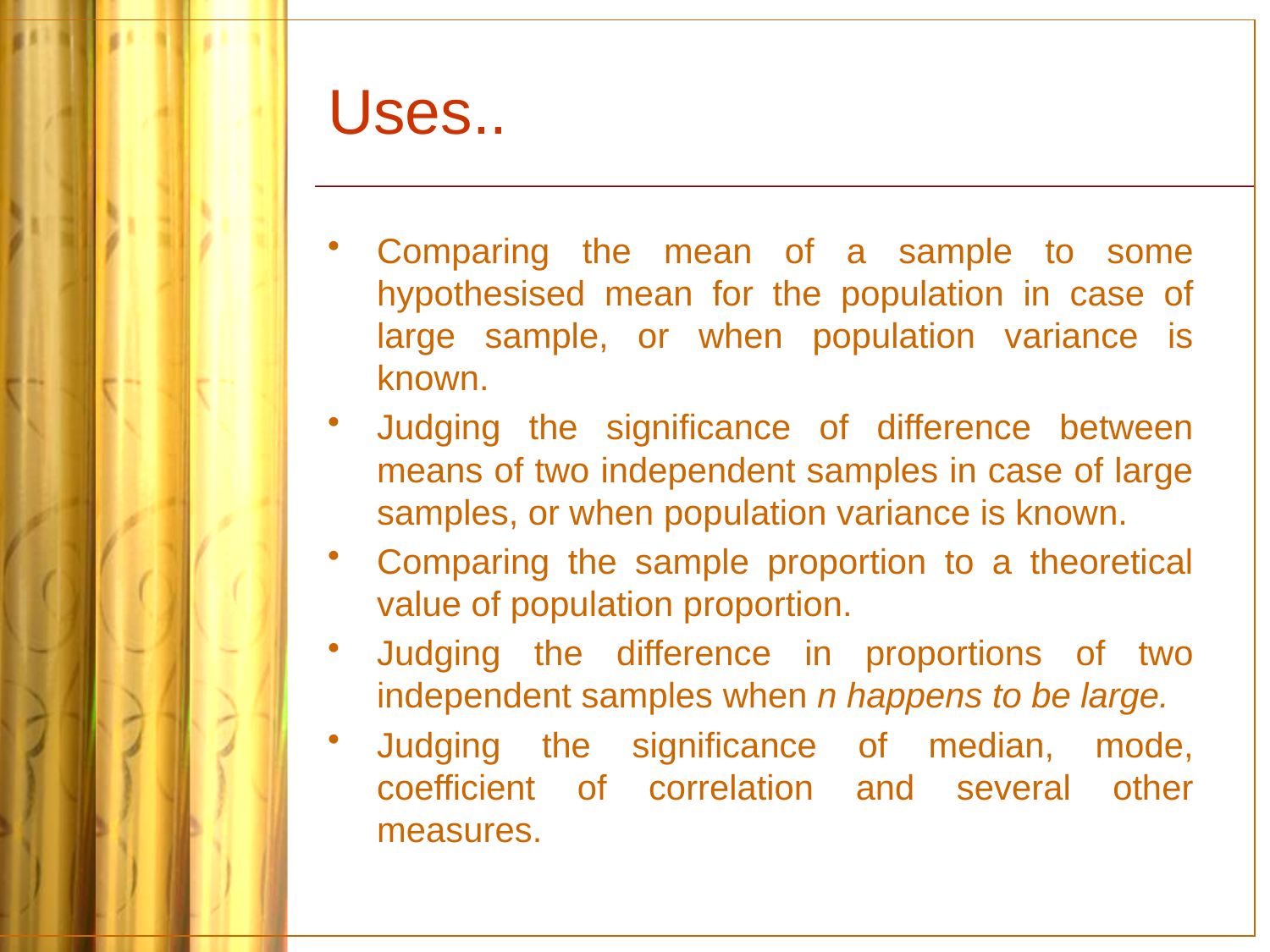

# Uses..
Comparing the mean of a sample to some hypothesised mean for the population in case of large sample, or when population variance is known.
Judging the significance of difference between means of two independent samples in case of large samples, or when population variance is known.
Comparing the sample proportion to a theoretical value of population proportion.
Judging the difference in proportions of two independent samples when n happens to be large.
Judging the significance of median, mode, coefficient of correlation and several other measures.